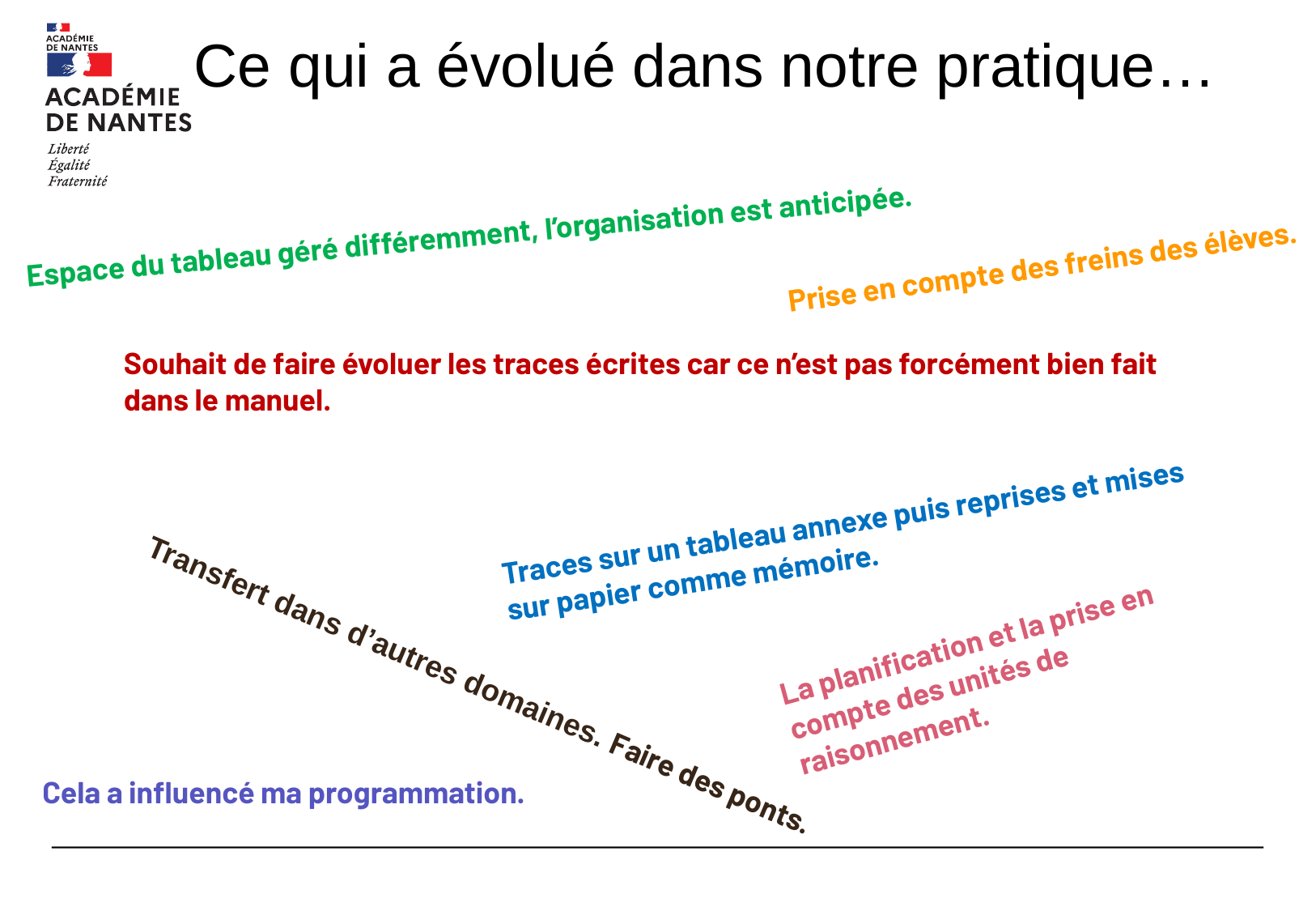

Ce qui a évolué dans notre pratique…
Espace du tableau géré différemment, l’organisation est anticipée.
Prise en compte des freins des élèves.
Souhait de faire évoluer les traces écrites car ce n’est pas forcément bien fait dans le manuel.
Traces sur un tableau annexe puis reprises et mises sur papier comme mémoire.
La planification et la prise en compte des unités de raisonnement.
Transfert dans d’autres domaines. Faire des ponts.
Cela a influencé ma programmation.